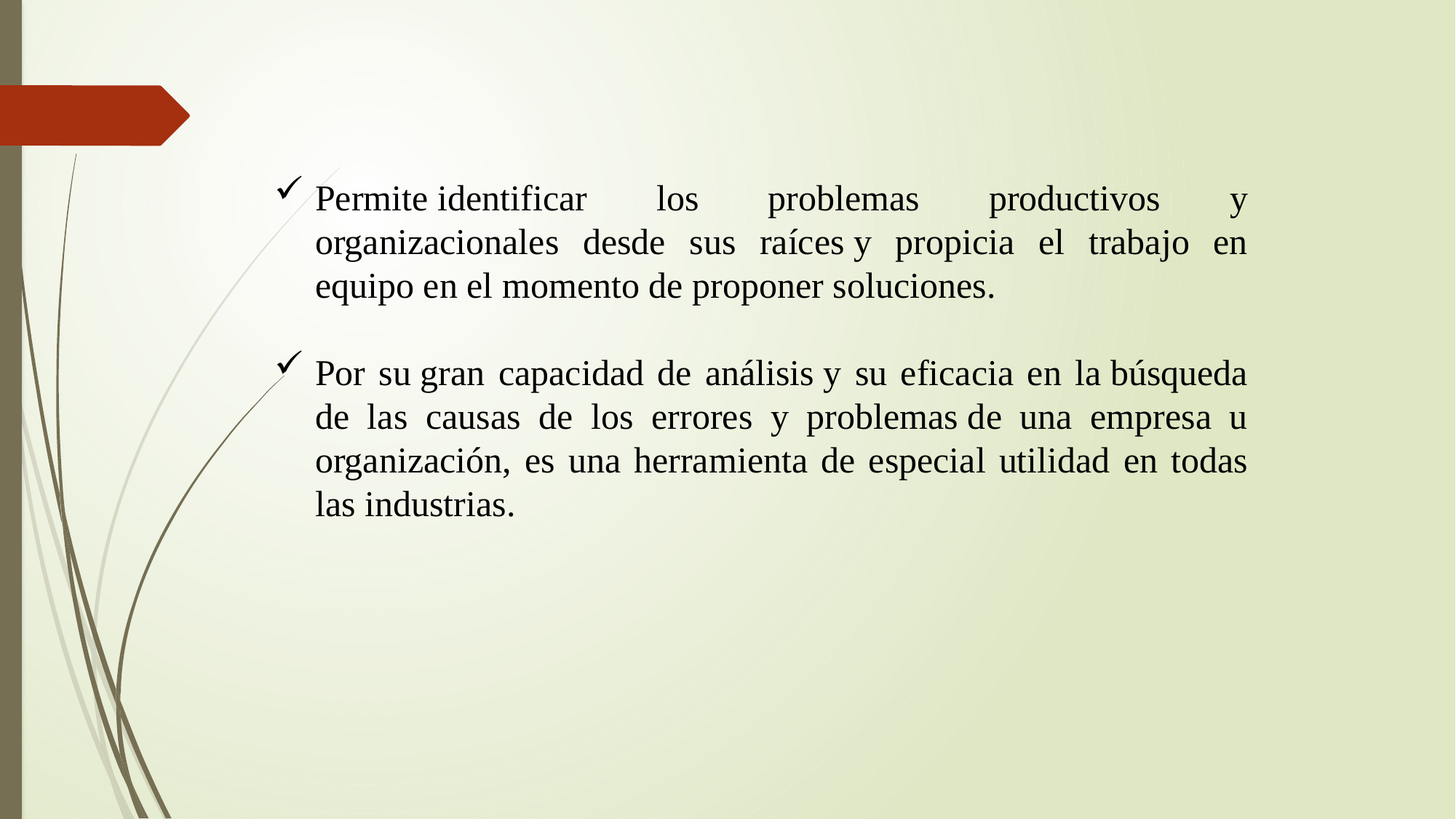

Permite identificar los problemas productivos y organizacionales desde sus raíces y propicia el trabajo en equipo en el momento de proponer soluciones.

Por su gran capacidad de análisis y su eficacia en la búsqueda de las causas de los errores y problemas de una empresa u organización, es una herramienta de especial utilidad en todas las industrias.